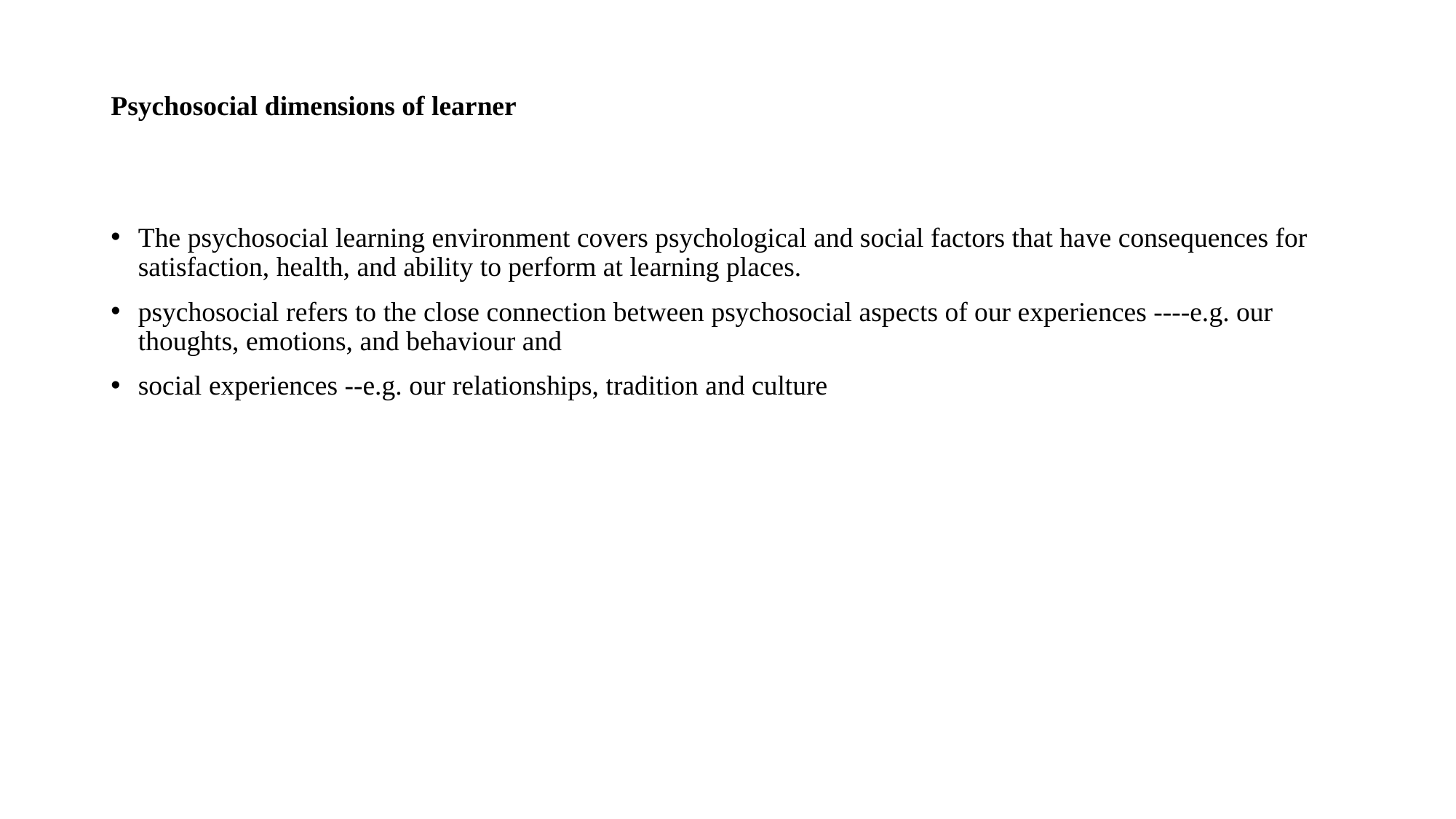

# Psychosocial dimensions of learner
The psychosocial learning environment covers psychological and social factors that have consequences for satisfaction, health, and ability to perform at learning places.
psychosocial refers to the close connection between psychosocial aspects of our experiences ----e.g. our thoughts, emotions, and behaviour and
social experiences --e.g. our relationships, tradition and culture